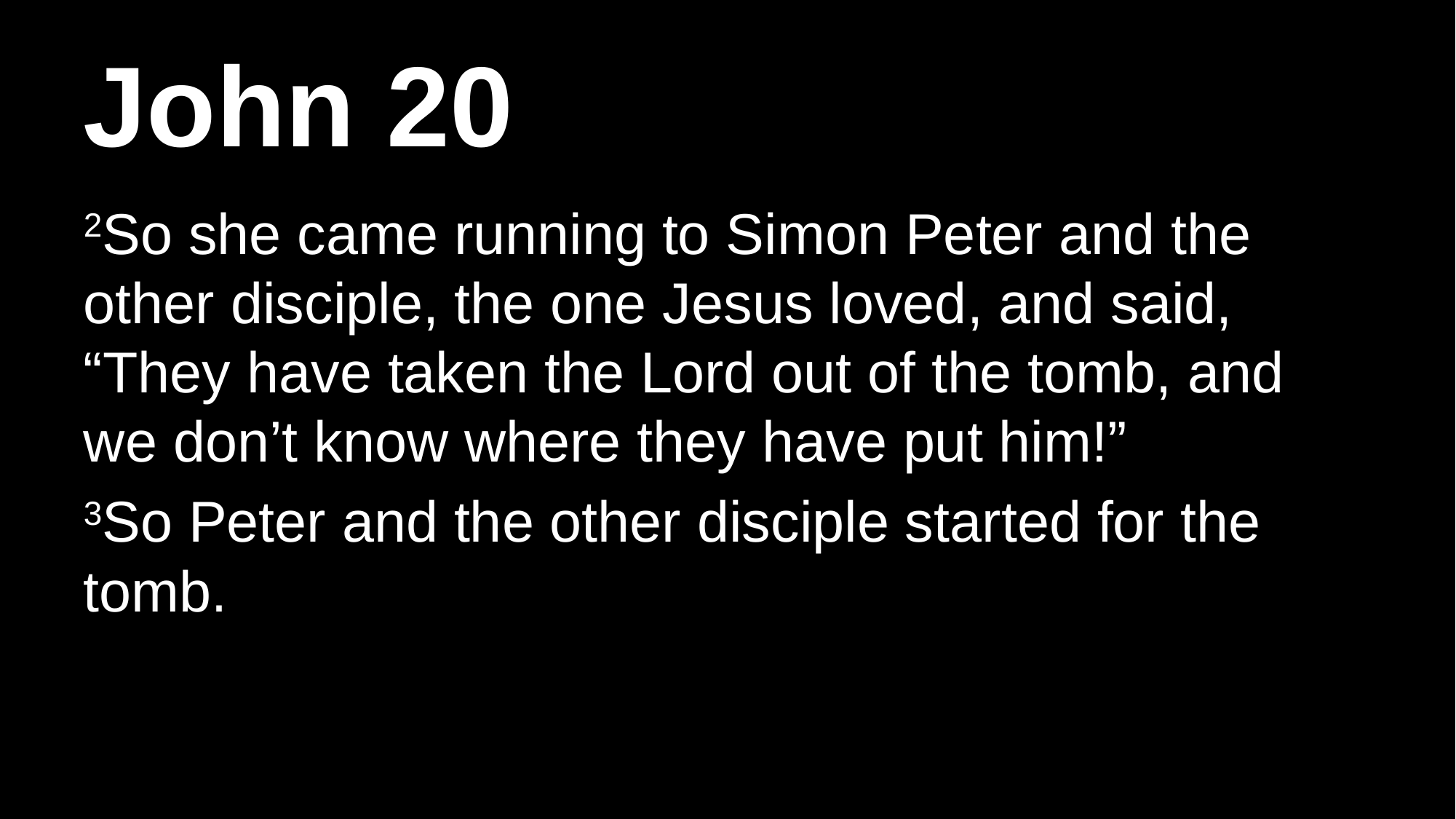

# John 20
2So she came running to Simon Peter and the other disciple, the one Jesus loved, and said, “They have taken the Lord out of the tomb, and we don’t know where they have put him!”
3So Peter and the other disciple started for the tomb.